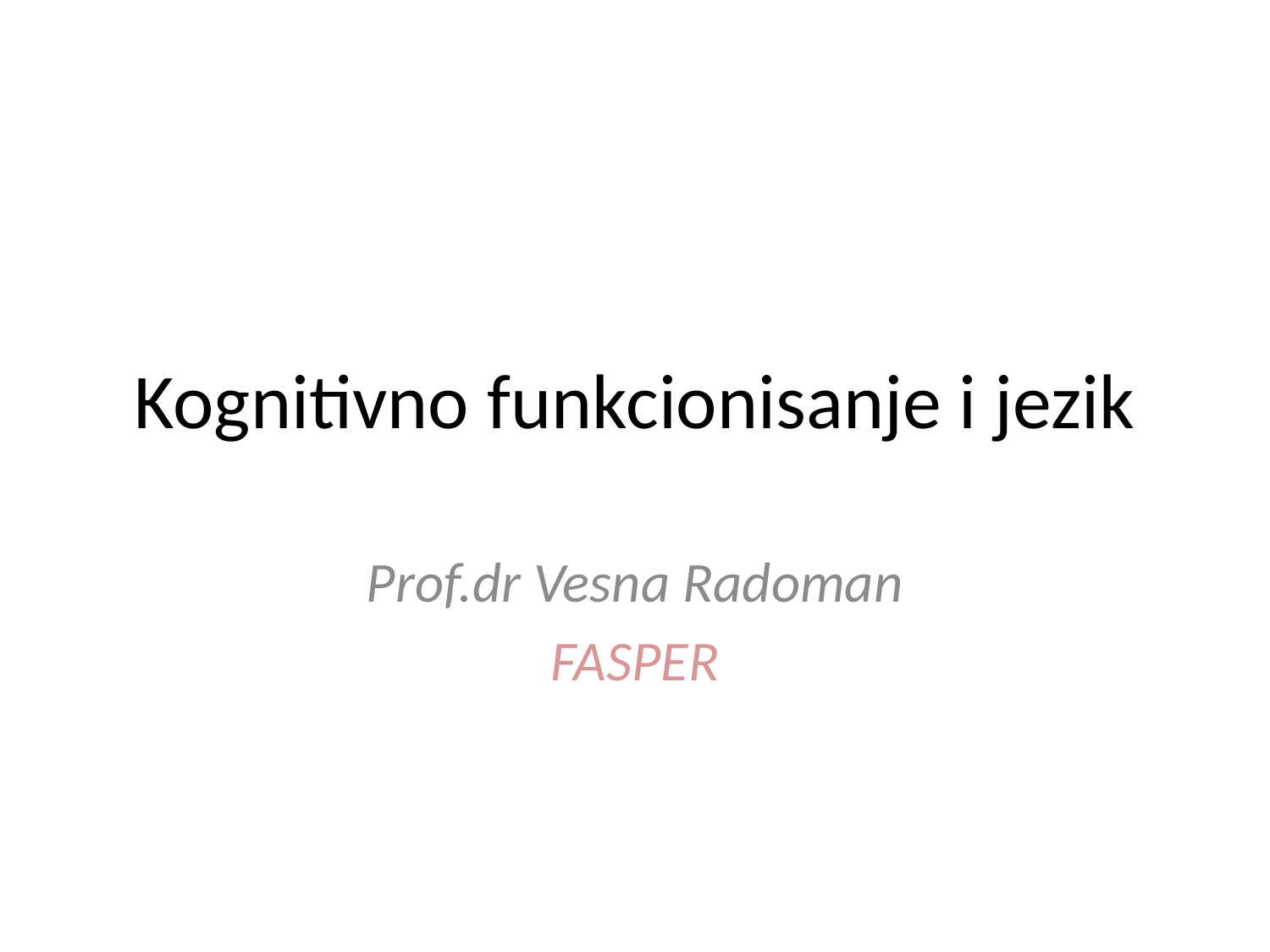

# Kognitivno funkcionisanje i jezik
Prof.dr Vesna Radoman
FASPER